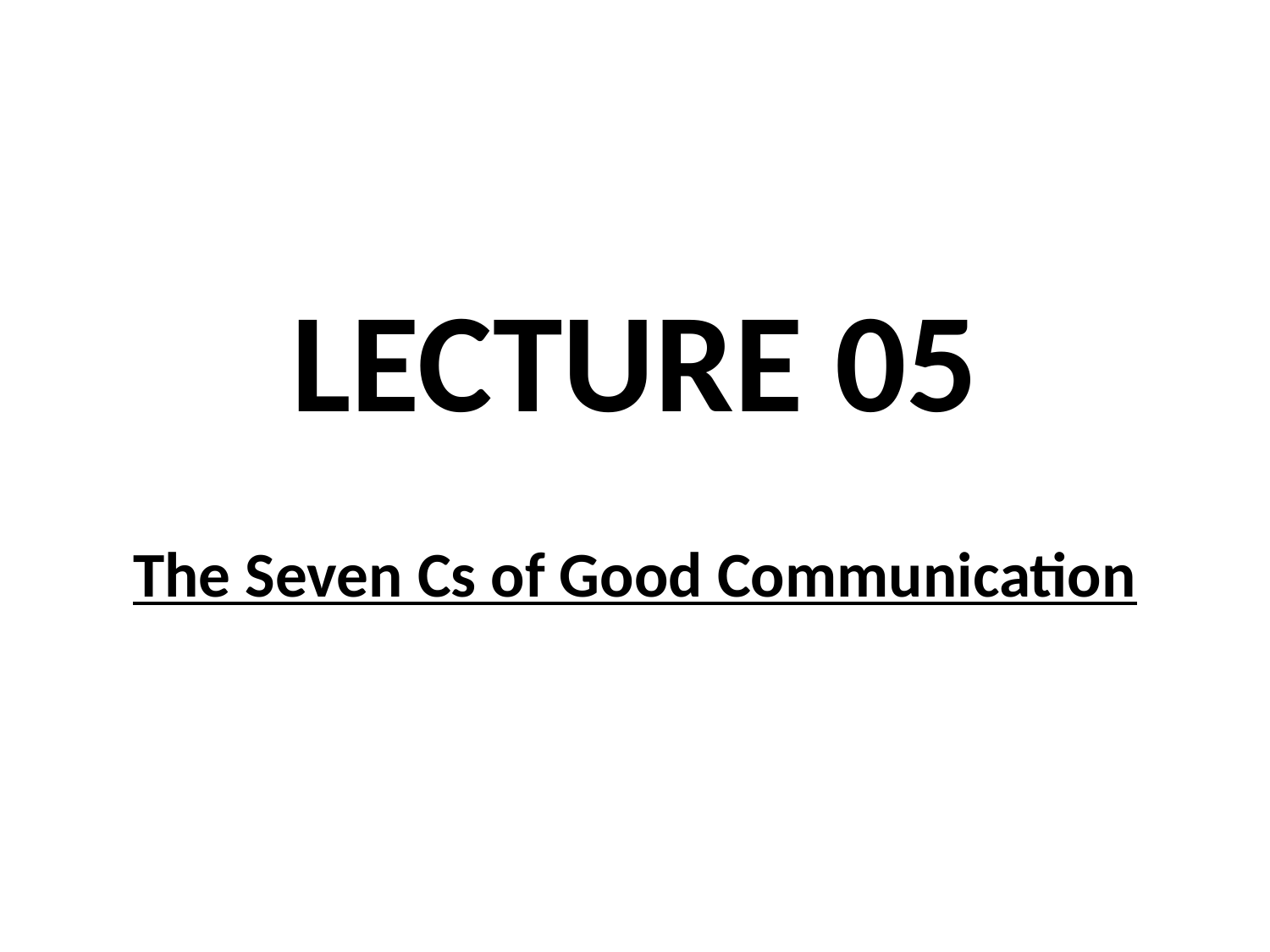

LECTURE 05
# The Seven Cs of Good Communication